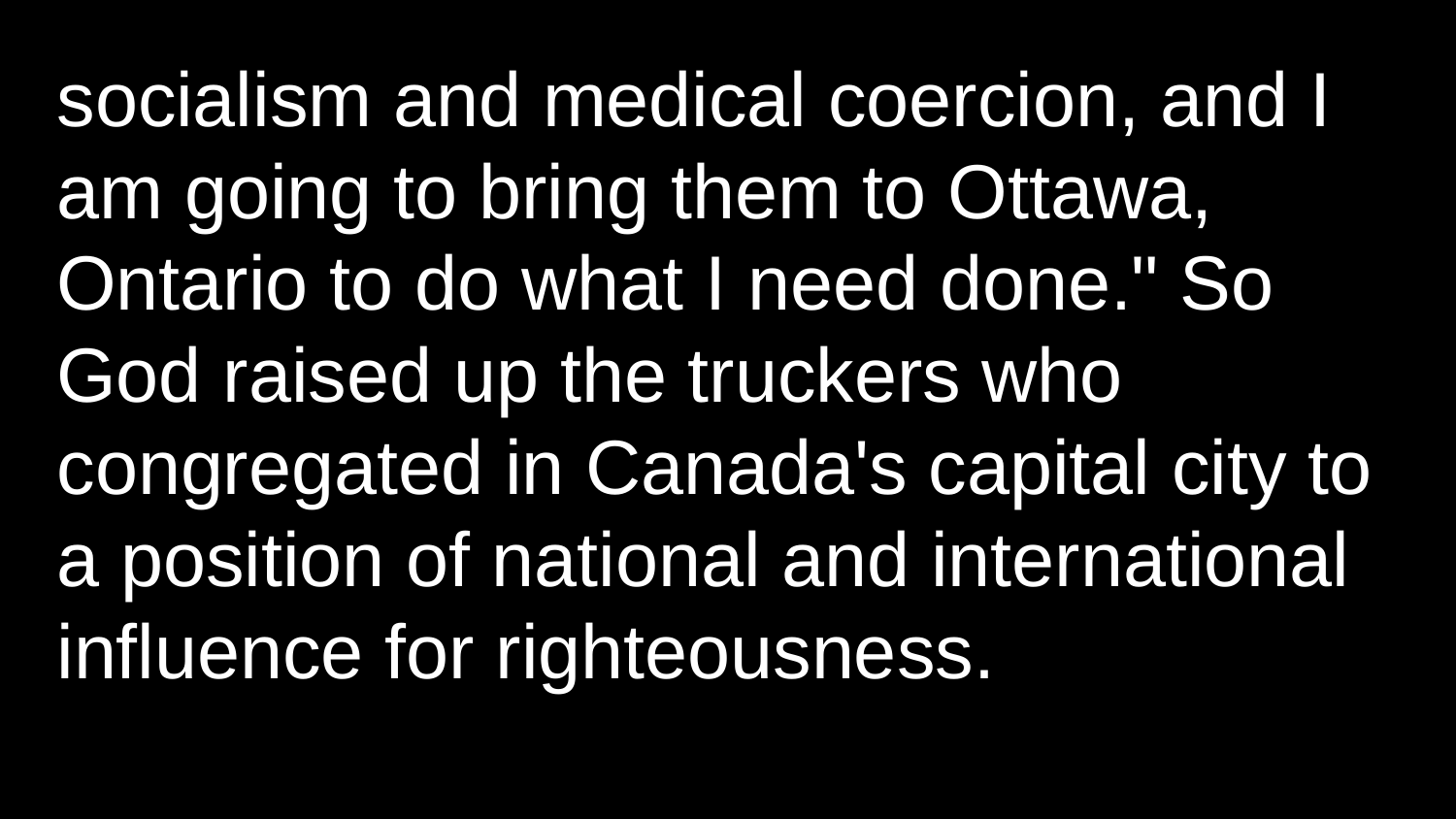

socialism and medical coercion, and I am going to bring them to Ottawa, Ontario to do what I need done." So God raised up the truckers who congregated in Canada's capital city to a position of national and international influence for righteousness.